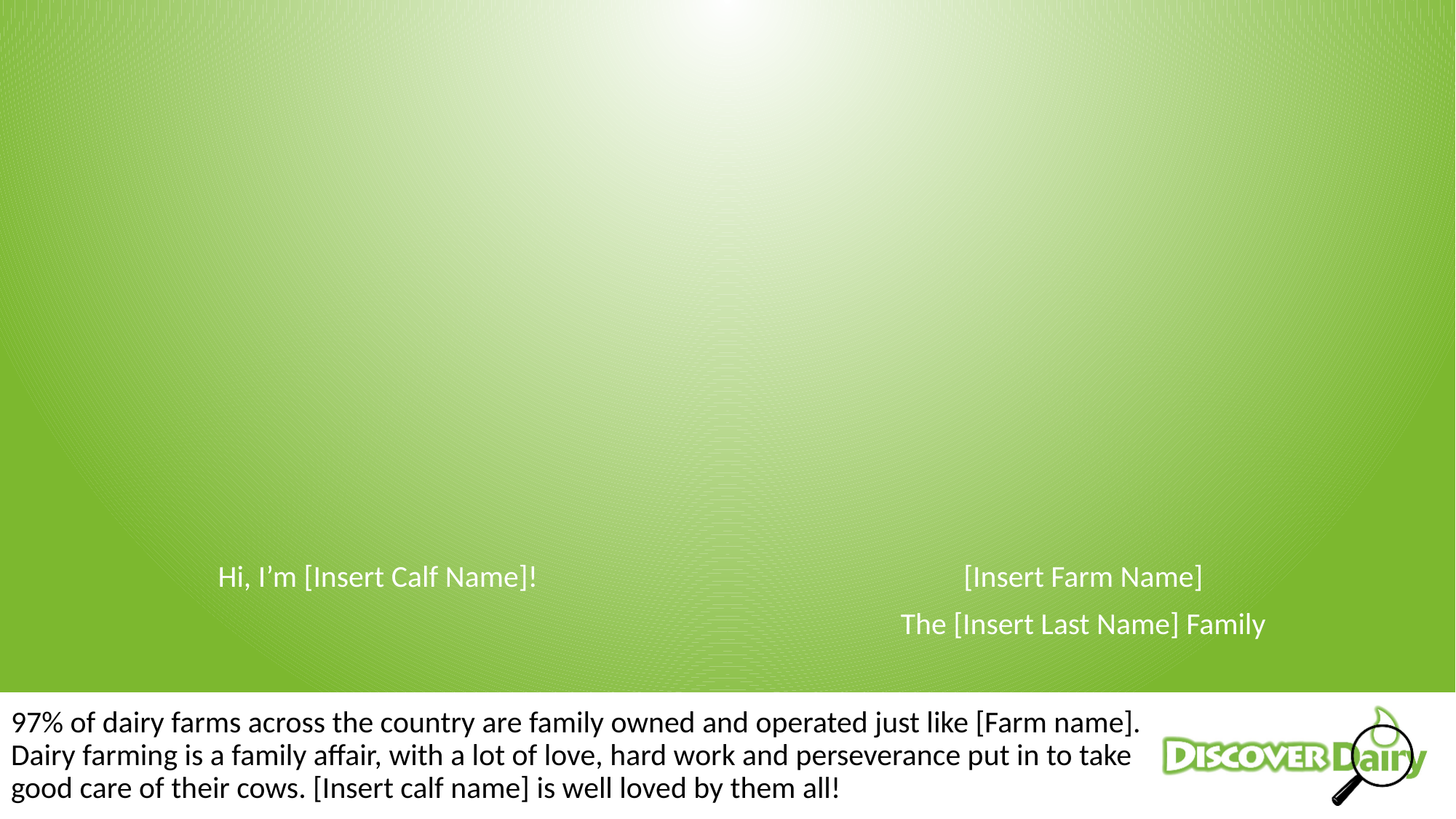

[Insert Farm Name]
The [Insert Last Name] Family

Hi, I’m [Insert Calf Name]!
97% of dairy farms across the country are family owned and operated just like [Farm name]. Dairy farming is a family affair, with a lot of love, hard work and perseverance put in to take good care of their cows. [Insert calf name] is well loved by them all!